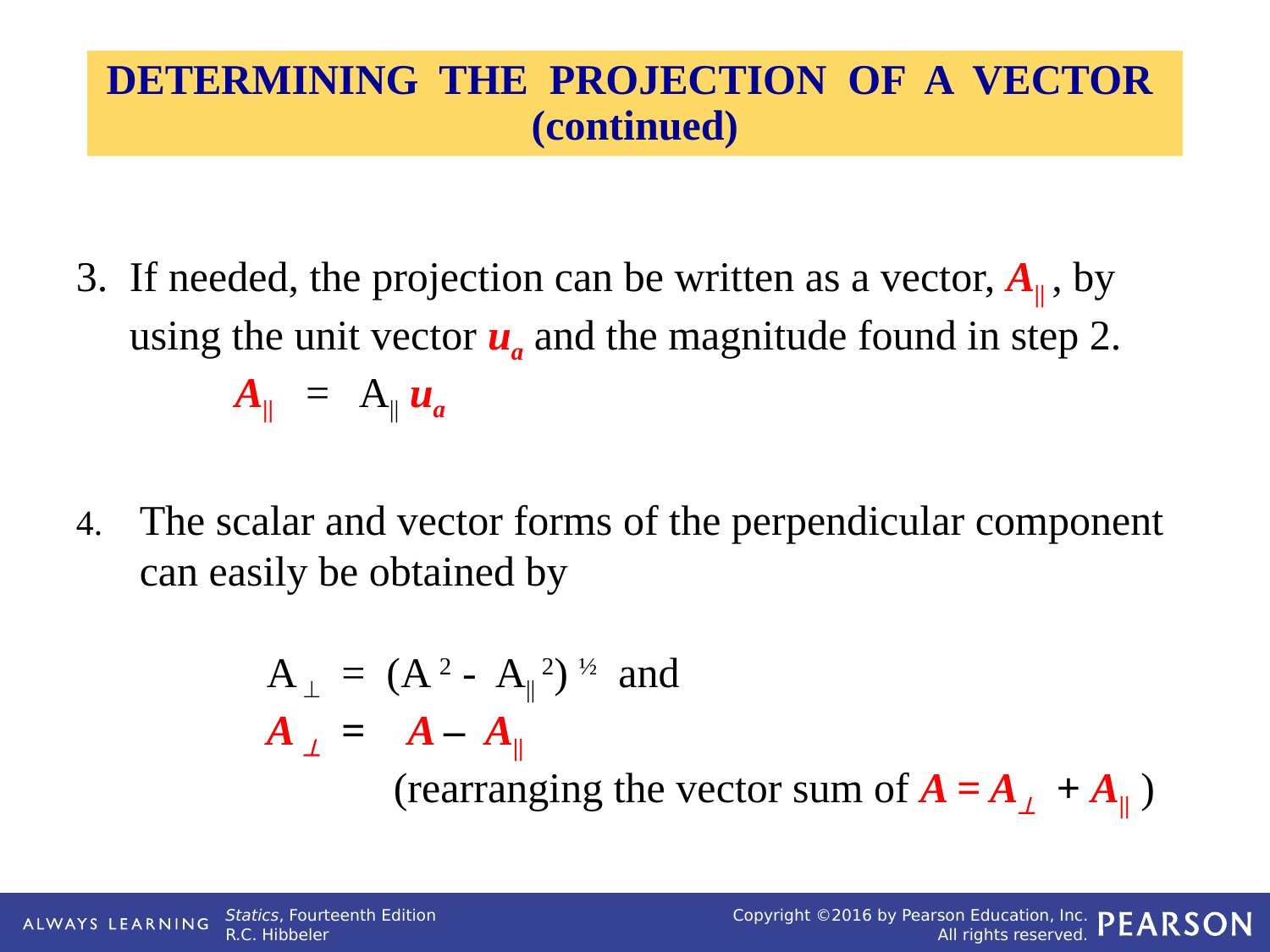

# DETERMINING  THE  PROJECTION  OF  A  VECTOR (continued)
 3.	If needed, the projection can be written as a vector, A|| , by using the unit vector ua and the magnitude found in step 2.
                A||   =   A|| ua
4.	The scalar and vector forms of the perpendicular component can easily be obtained by
		A ⊥  =  (A 2 -  A|| 2) ½  and
		A ⊥  =    A –  A||
			(rearranging the vector sum of A = A⊥  + A|| )